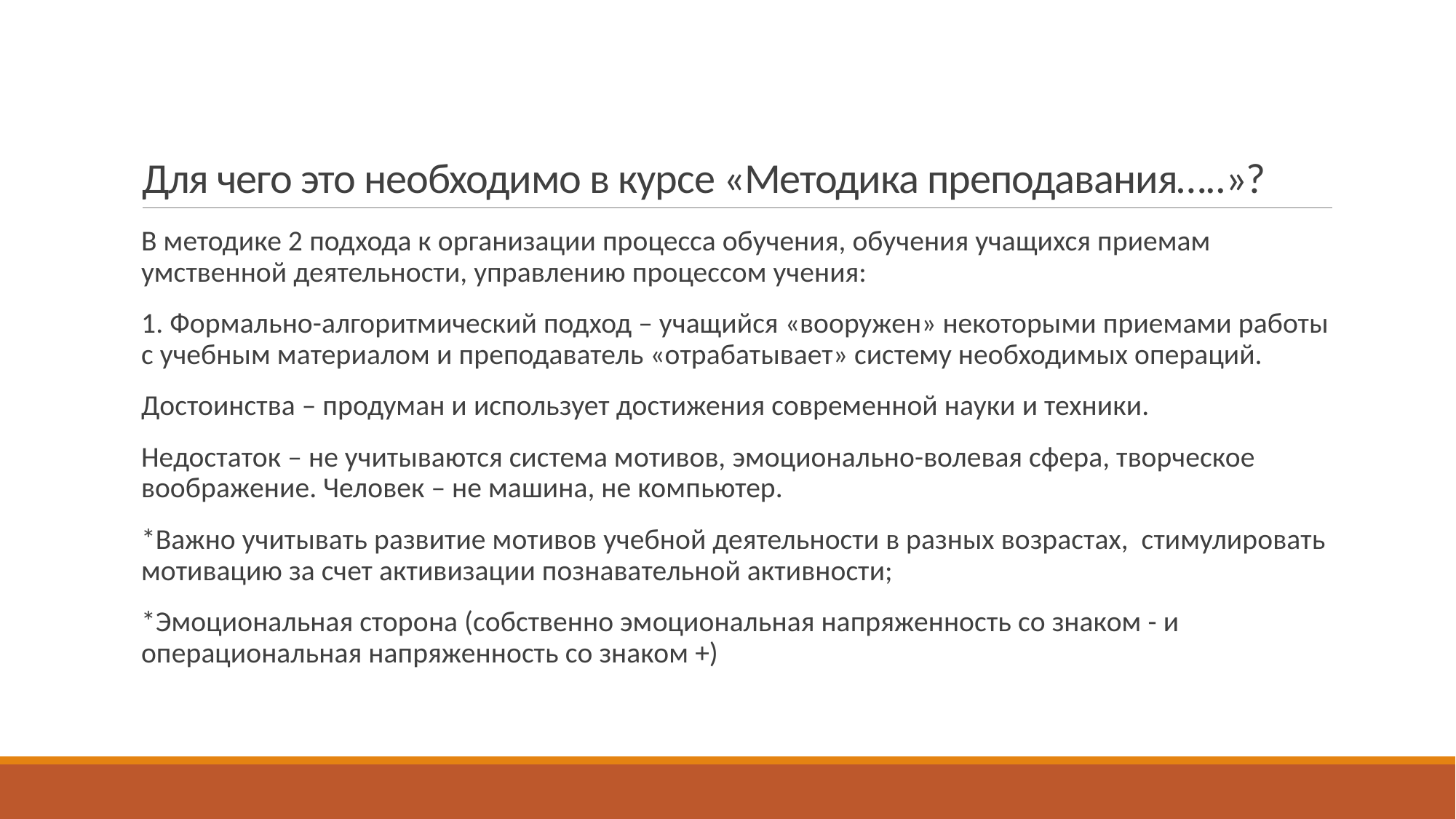

# Для чего это необходимо в курсе «Методика преподавания…..»?
В методике 2 подхода к организации процесса обучения, обучения учащихся приемам умственной деятельности, управлению процессом учения:
1. Формально-алгоритмический подход – учащийся «вооружен» некоторыми приемами работы с учебным материалом и преподаватель «отрабатывает» систему необходимых операций.
Достоинства – продуман и использует достижения современной науки и техники.
Недостаток – не учитываются система мотивов, эмоционально-волевая сфера, творческое воображение. Человек – не машина, не компьютер.
*Важно учитывать развитие мотивов учебной деятельности в разных возрастах,  стимулировать мотивацию за счет активизации познавательной активности;
*Эмоциональная сторона (собственно эмоциональная напряженность со знаком - и операциональная напряженность со знаком +)